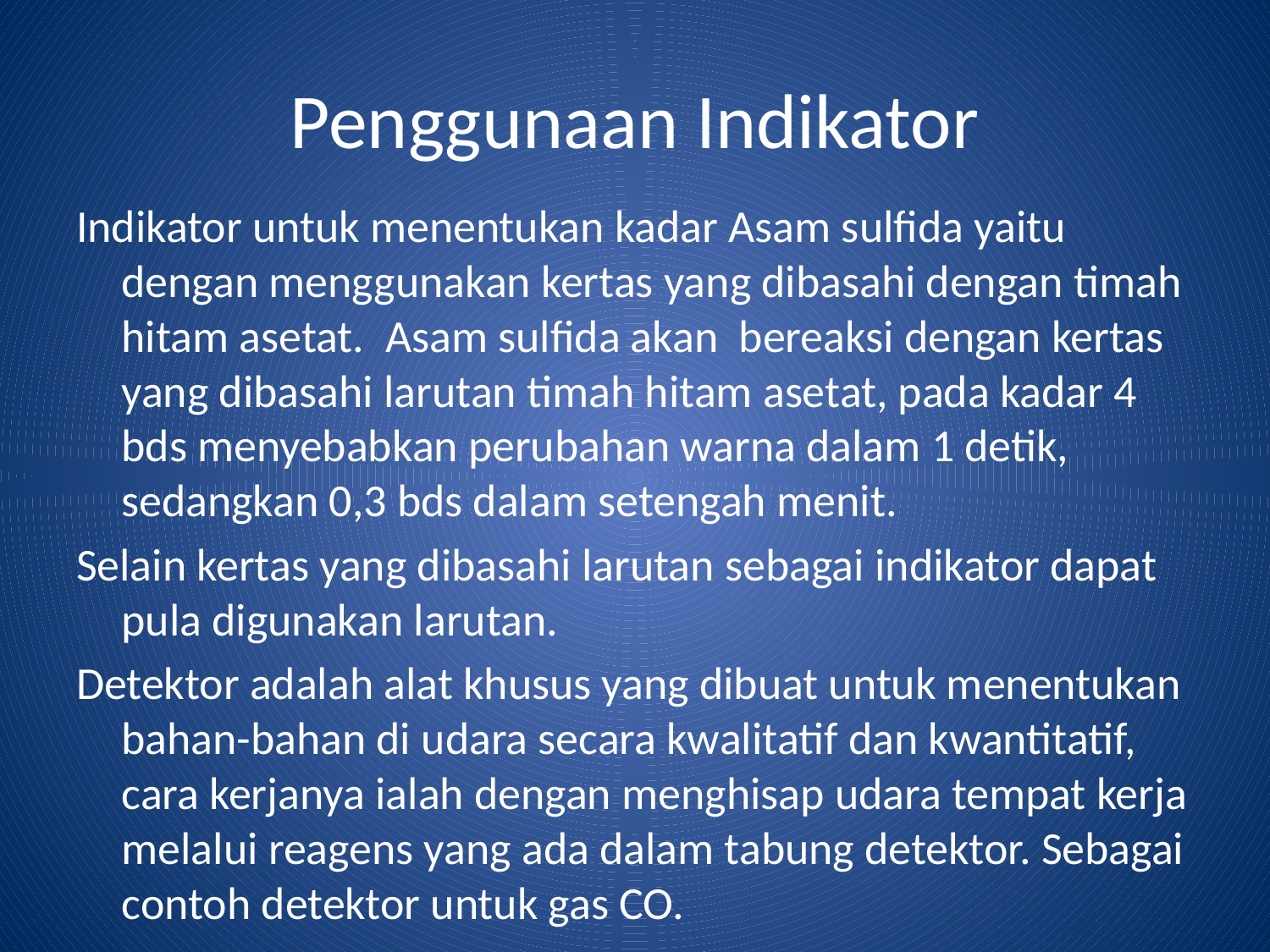

# Penggunaan Indikator
Indikator untuk menentukan kadar Asam sulfida yaitu dengan menggunakan kertas yang dibasahi dengan timah hitam asetat.  Asam sulfida akan  bereaksi dengan kertas yang dibasahi larutan timah hitam asetat, pada kadar 4 bds menyebabkan perubahan warna dalam 1 detik, sedangkan 0,3 bds dalam setengah menit.
Selain kertas yang dibasahi larutan sebagai indikator dapat pula digunakan larutan.
Detektor adalah alat khusus yang dibuat untuk menentukan bahan-bahan di udara secara kwalitatif dan kwantitatif, cara kerjanya ialah dengan menghisap udara tempat kerja melalui reagens yang ada dalam tabung detektor. Sebagai contoh detektor untuk gas CO.